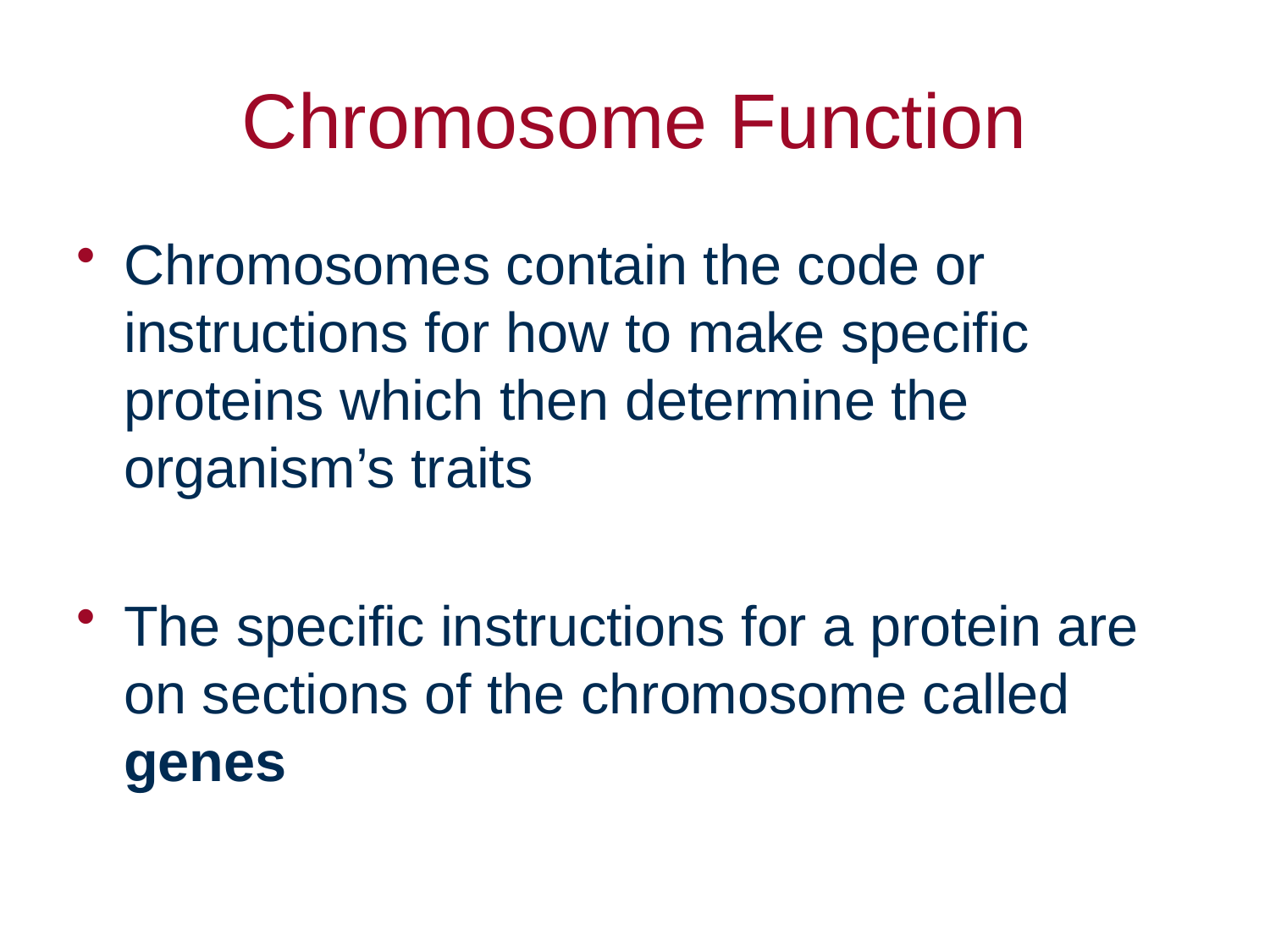

# Chromosome Function
Chromosomes contain the code or instructions for how to make specific proteins which then determine the organism’s traits

The specific instructions for a protein are on sections of the chromosome called genes